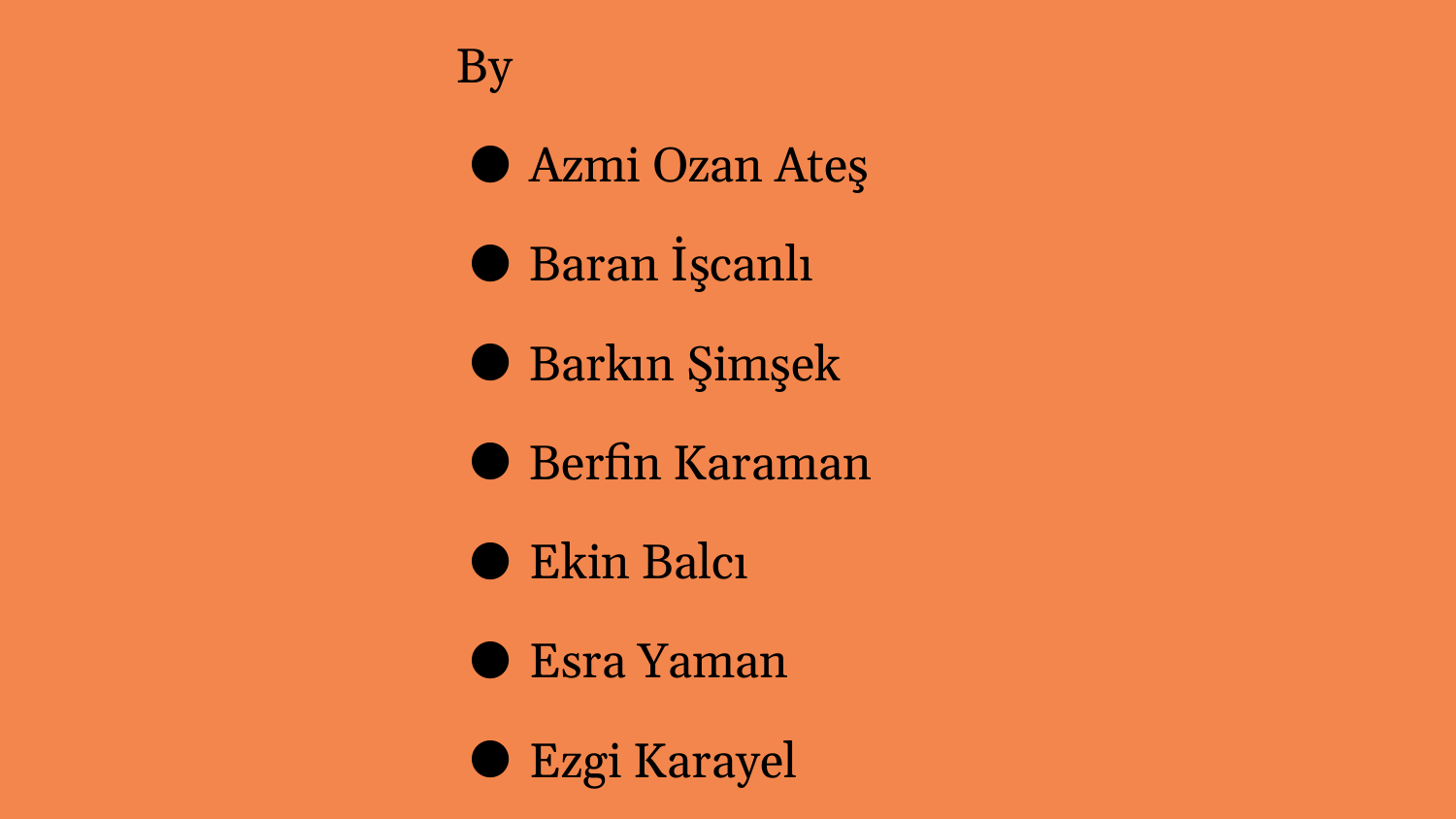

By
Azmi Ozan Ateş
Baran İşcanlı
Barkın Şimşek
Berfin Karaman
Ekin Balcı
Esra Yaman
Ezgi Karayel
Kendal Varolgüneş
Selin Arpacı
Yağmur Ünal